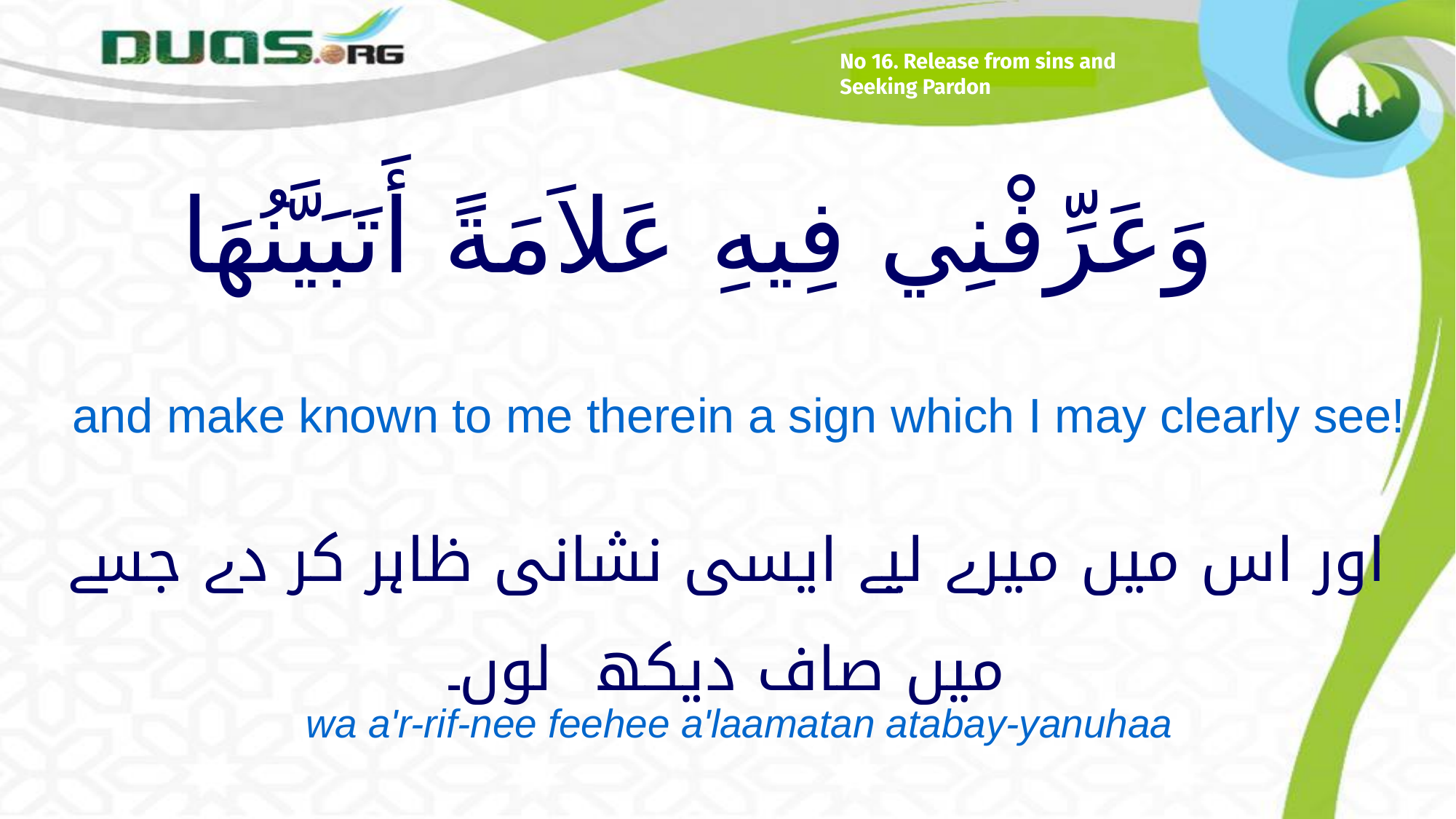

No 16. Release from sins and Seeking Pardon

# وَعَرِّفْنِي فِيهِ عَلاَمَةً أَتَبَيَّنُهَا
and make known to me therein a sign which I may clearly see!

اور اس میں میرے لیے ایسی نشانی ظاہر کر دے جسے میں صاف دیکھ  لوں۔
wa a'r-rif-nee feehee a'laamatan atabay-yanuhaa